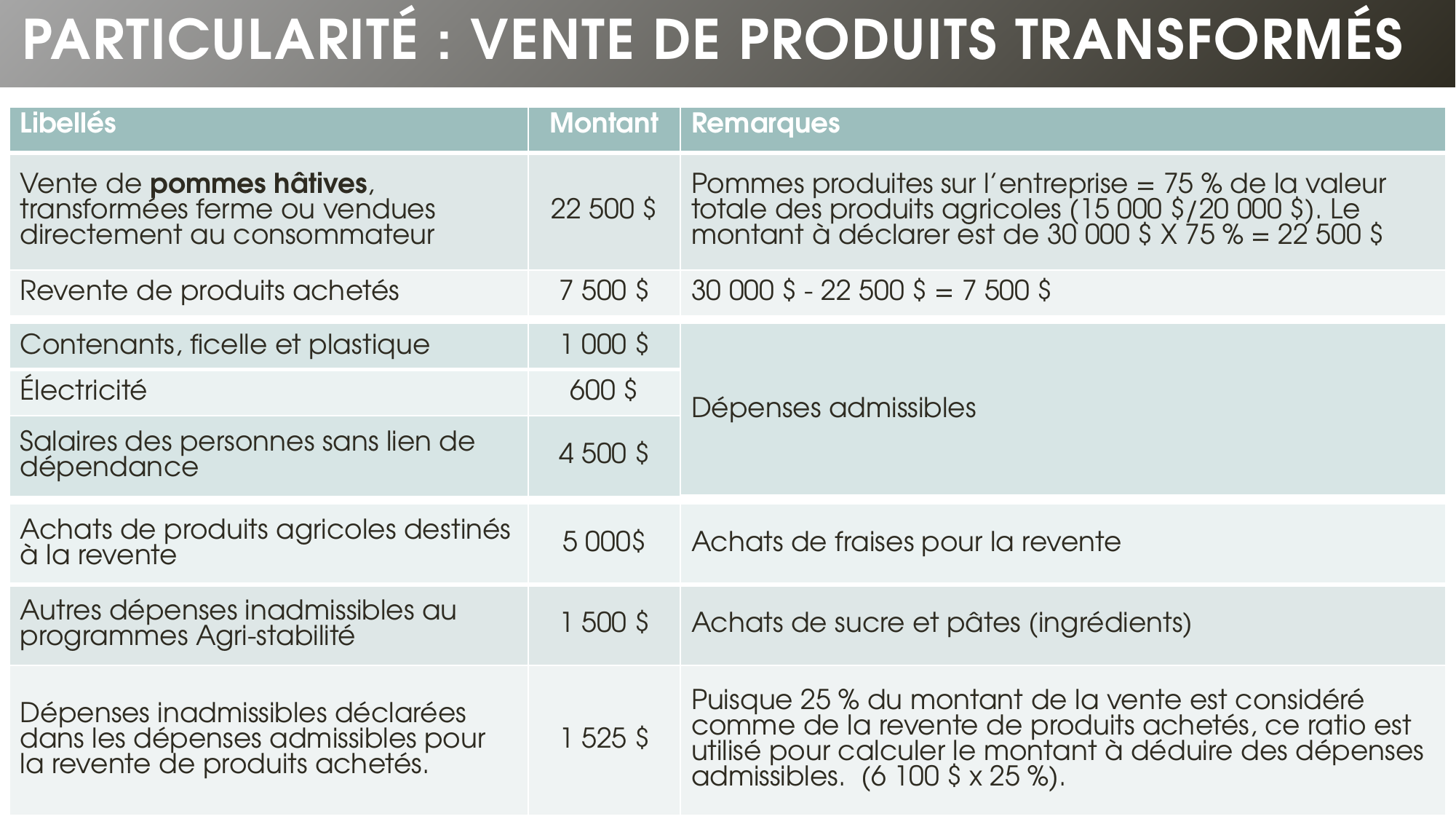

# Particularité : Vente de produits transformés
| Libellés | Montant | Remarques |
| --- | --- | --- |
| Vente de pommes hâtives, transformées ferme ou vendues directement au consommateur | 22 500 $ | Pommes produites sur l’entreprise = 75 % de la valeur totale des produits agricoles (15 000 $/20 000 $). Le montant à déclarer est de 30 000 $ X 75 % = 22 500 $ |
| Revente de produits achetés | 7 500 $ | 30 000 $ - 22 500 $ = 7 500 $ |
| Contenants, ficelle et plastique | 1 000 $ | Dépenses admissibles |
| --- | --- | --- |
| Électricité | 600 $ |  |
| Salaires des personnes sans lien de dépendance | 4 500 $ |  |
| Achats de produits agricoles destinés à la revente | 5 000$ | Achats de fraises pour la revente |
| --- | --- | --- |
| Autres dépenses inadmissibles au programmes Agri-stabilité | 1 500 $ | Achats de sucre et pâtes (ingrédients) |
| Dépenses inadmissibles déclarées dans les dépenses admissibles pour la revente de produits achetés. | 1 525 $ | Puisque 25 % du montant de la vente est considéré comme de la revente de produits achetés, ce ratio est utilisé pour calculer le montant à déduire des dépenses admissibles. (6 100 $ x 25 %). |

2